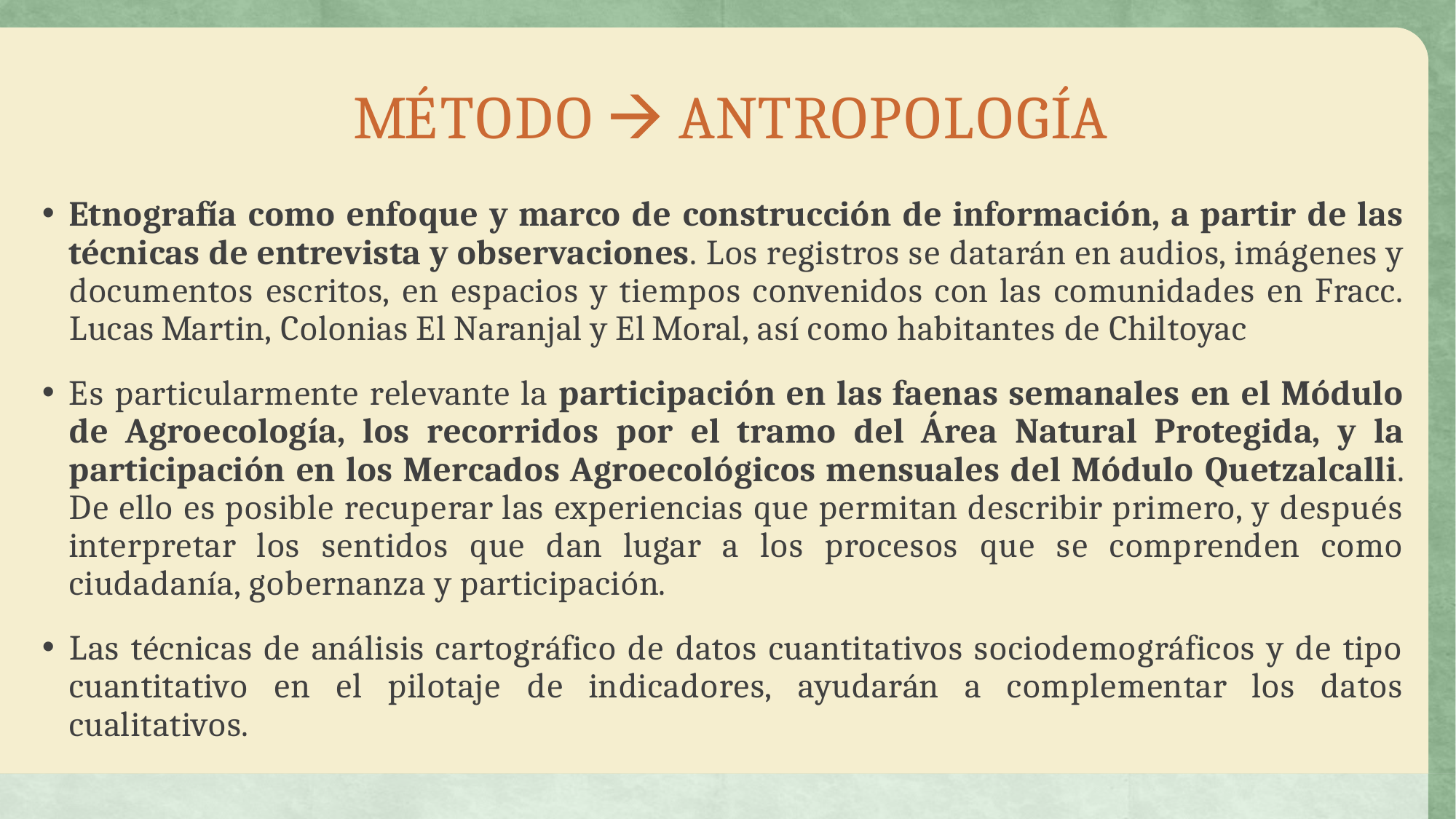

# MÉTODO 🡪 ANTROPOLOGÍA
Etnografía como enfoque y marco de construcción de información, a partir de las técnicas de entrevista y observaciones. Los registros se datarán en audios, imágenes y documentos escritos, en espacios y tiempos convenidos con las comunidades en Fracc. Lucas Martin, Colonias El Naranjal y El Moral, así como habitantes de Chiltoyac
Es particularmente relevante la participación en las faenas semanales en el Módulo de Agroecología, los recorridos por el tramo del Área Natural Protegida, y la participación en los Mercados Agroecológicos mensuales del Módulo Quetzalcalli. De ello es posible recuperar las experiencias que permitan describir primero, y después interpretar los sentidos que dan lugar a los procesos que se comprenden como ciudadanía, gobernanza y participación.
Las técnicas de análisis cartográfico de datos cuantitativos sociodemográficos y de tipo cuantitativo en el pilotaje de indicadores, ayudarán a complementar los datos cualitativos.